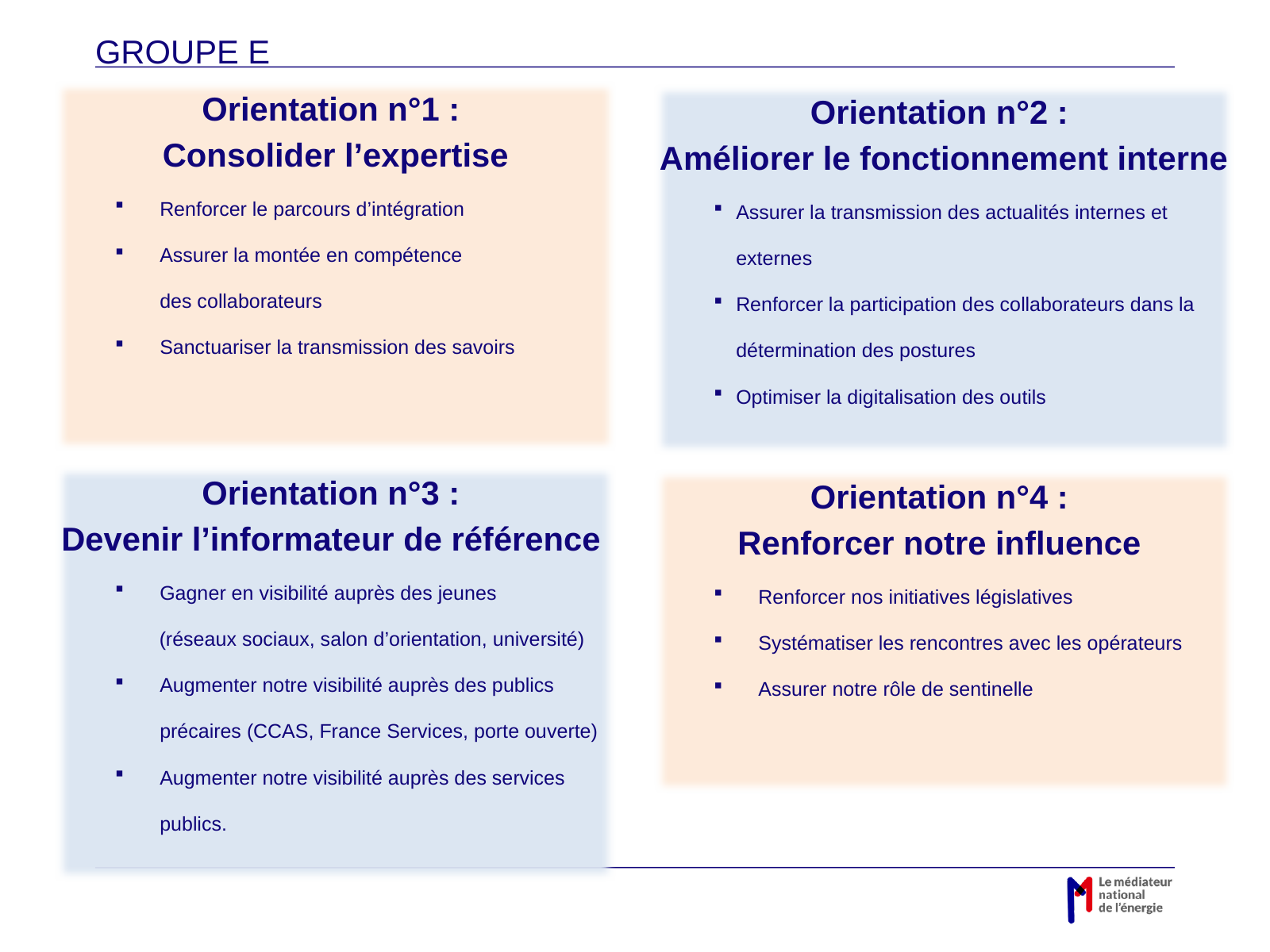

GROUPE E

Orientation n°1 :
Consolider l’expertise
Renforcer le parcours d’intégration
Assurer la montée en compétence
des collaborateurs
Sanctuariser la transmission des savoirs

Orientation n°2 :
Améliorer le fonctionnement interne
Assurer la transmission des actualités internes et externes
Renforcer la participation des collaborateurs dans la détermination des postures
Optimiser la digitalisation des outils

Orientation n°3 :
Devenir l’informateur de référence
Gagner en visibilité auprès des jeunes
        (réseaux sociaux, salon d’orientation, université)
Augmenter notre visibilité auprès des publics précaires (CCAS, France Services, porte ouverte)
Augmenter notre visibilité auprès des services publics.

Orientation n°4 :
Renforcer notre influence
Renforcer nos initiatives législatives
Systématiser les rencontres avec les opérateurs
Assurer notre rôle de sentinelle